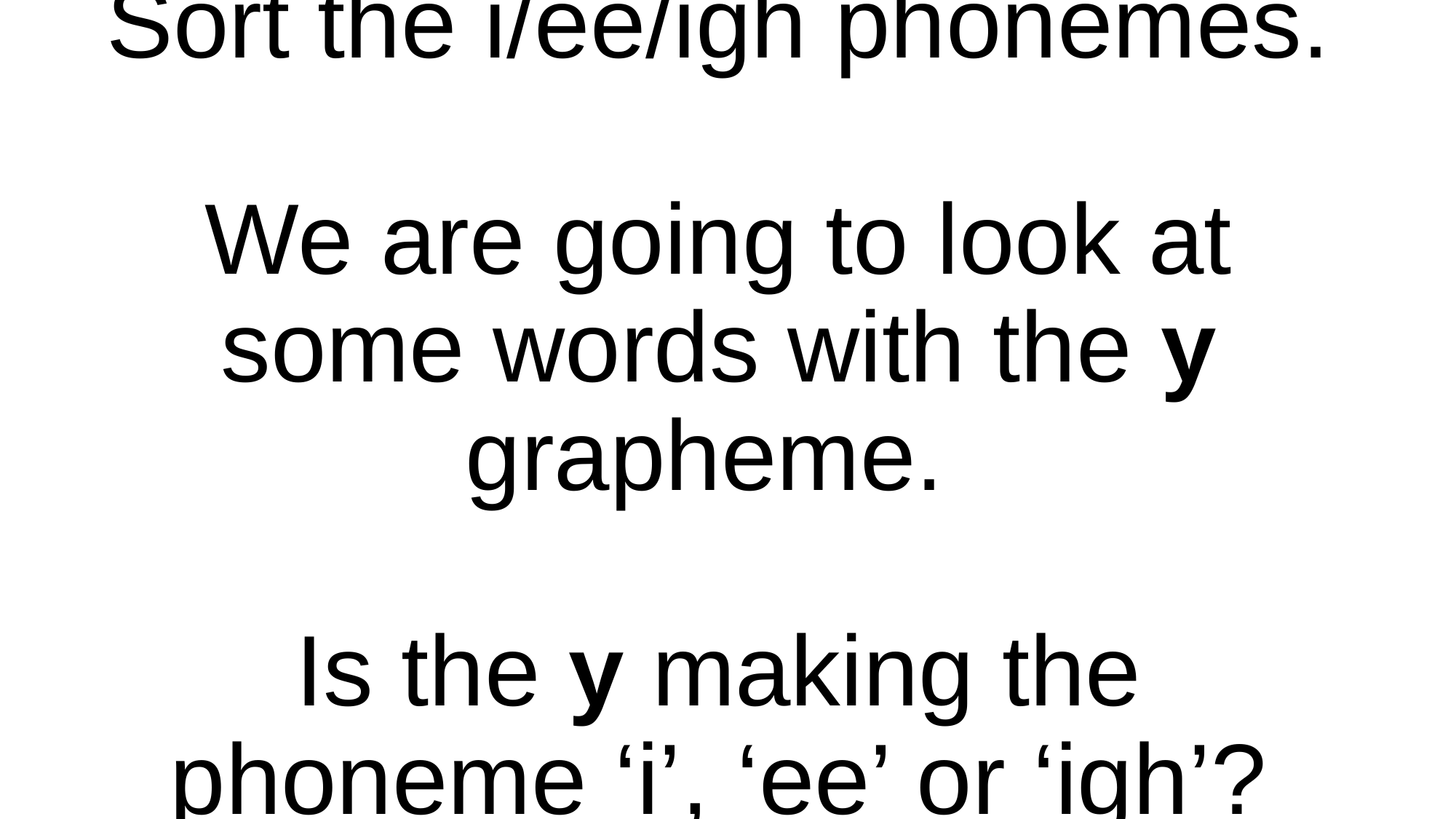

# Sort the i/ee/igh phonemes. We are going to look at some words with the y grapheme. Is the y making the phoneme ‘i’, ‘ee’ or ‘igh’?